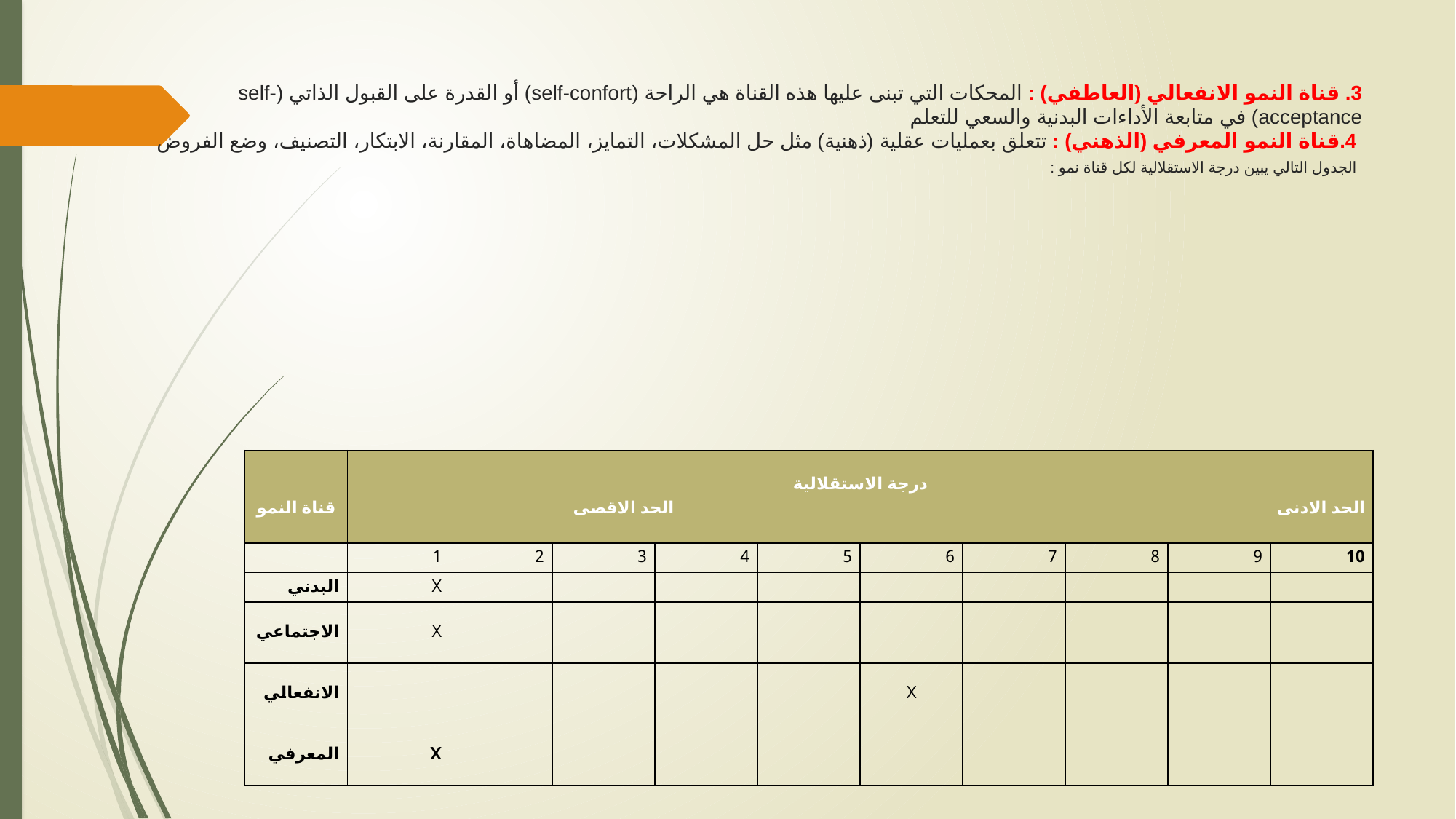

# 3. قناة النمو الانفعالي (العاطفي) : المحكات التي تبنى عليها هذه القناة هي الراحة (self-confort) أو القدرة على القبول الذاتي (self-acceptance) في متابعة الأداءات البدنية والسعي للتعلم 4.قناة النمو المعرفي (الذهني) : تتعلق بعمليات عقلية (ذهنية) مثل حل المشكلات، التمايز، المضاهاة، المقارنة، الابتكار، التصنيف، وضع الفروض  الجدول التالي يبين درجة الاستقلالية لكل قناة نمو :
| قناة النمو | درجة الاستقلالية الحد الادنى الحد الاقصى |  |  |  |  |  |  |  |  |  |
| --- | --- | --- | --- | --- | --- | --- | --- | --- | --- | --- |
|  | 1 | 2 | 3 | 4 | 5 | 6 | 7 | 8 | 9 | 10 |
| البدني | X |  |  |  |  |  |  |  |  |  |
| الاجتماعي | X |  |  |  |  |  |  |  |  |  |
| الانفعالي |  |  |  |  |  | X |  |  |  |  |
| المعرفي | X |  |  |  |  |  |  |  |  |  |